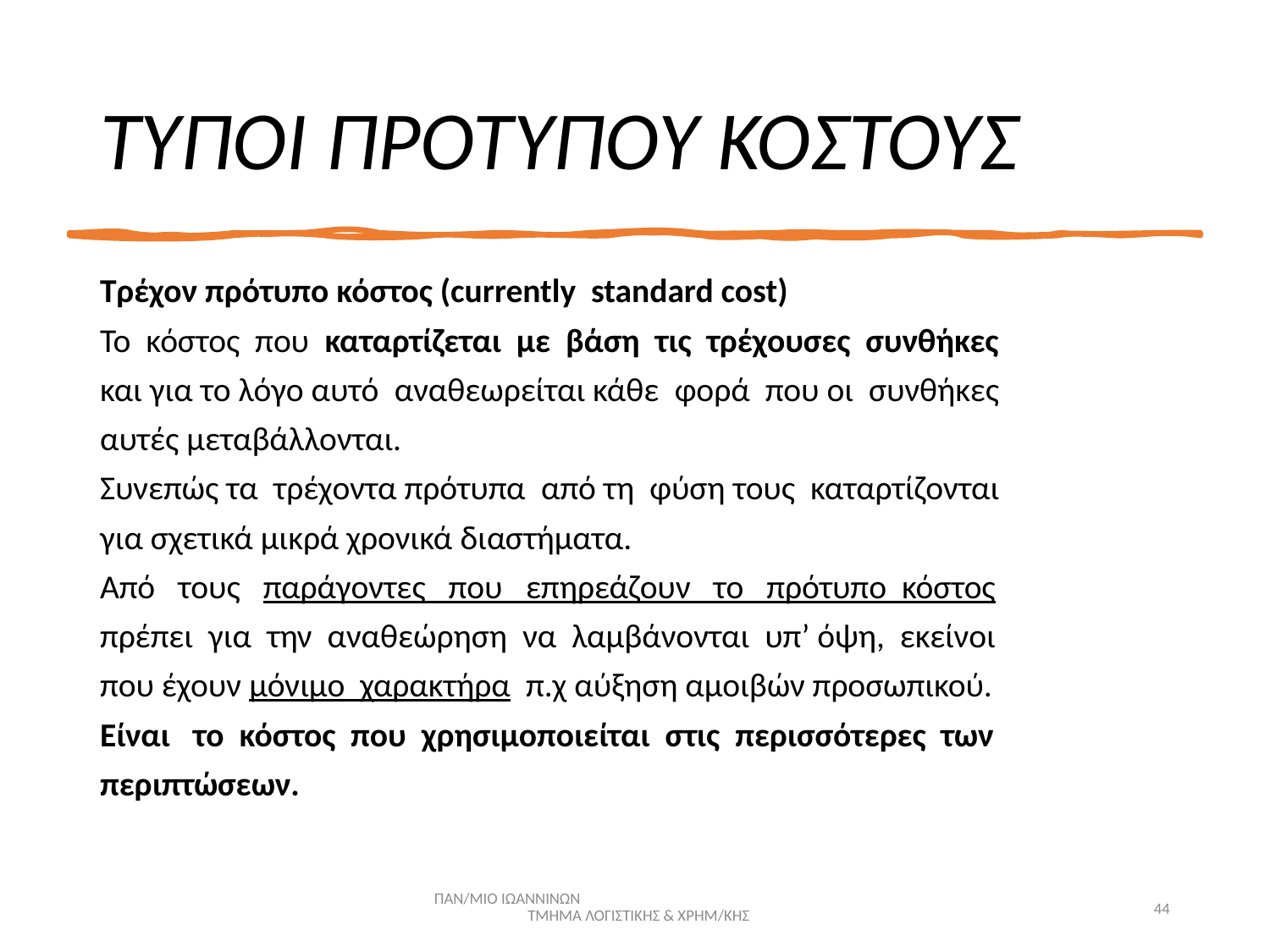

# ΤΥΠΟΙ ΠΡΟΤΥΠΟΥ ΚΟΣΤΟΥΣ

Τρέχον πρότυπο κόστος (currently  standard cost)
Το  κόστος  που  καταρτίζεται  με  βάση  τις  τρέχουσες  συνθήκες
και για το λόγο αυτό  αναθεωρείται κάθε  φορά  που οι  συνθήκες
αυτές μεταβάλλονται.
Συνεπώς τα  τρέχοντα πρότυπα  από τη  φύση τους  καταρτίζονται
για σχετικά μικρά χρονικά διαστήματα.
Από   τους   παράγοντες   που   επηρεάζουν   το   πρότυπο  κόστος
πρέπει  για  την  αναθεώρηση  να  λαμβάνονται  υπ’ όψη,  εκείνοι
που έχουν μόνιμο  χαρακτήρα  π.χ αύξηση αμοιβών προσωπικού.
Είναι   το  κόστος  που  χρησιμοποιείται  στις  περισσότερες  των
περιπτώσεων.
ΠΑΝ/ΜΙΟ ΙΩΑΝΝΙΝΩΝ                                                                          ΤΜΗΜΑ ΛΟΓΙΣΤΙΚΗΣ & ΧΡΗΜ/ΚΗΣ
44